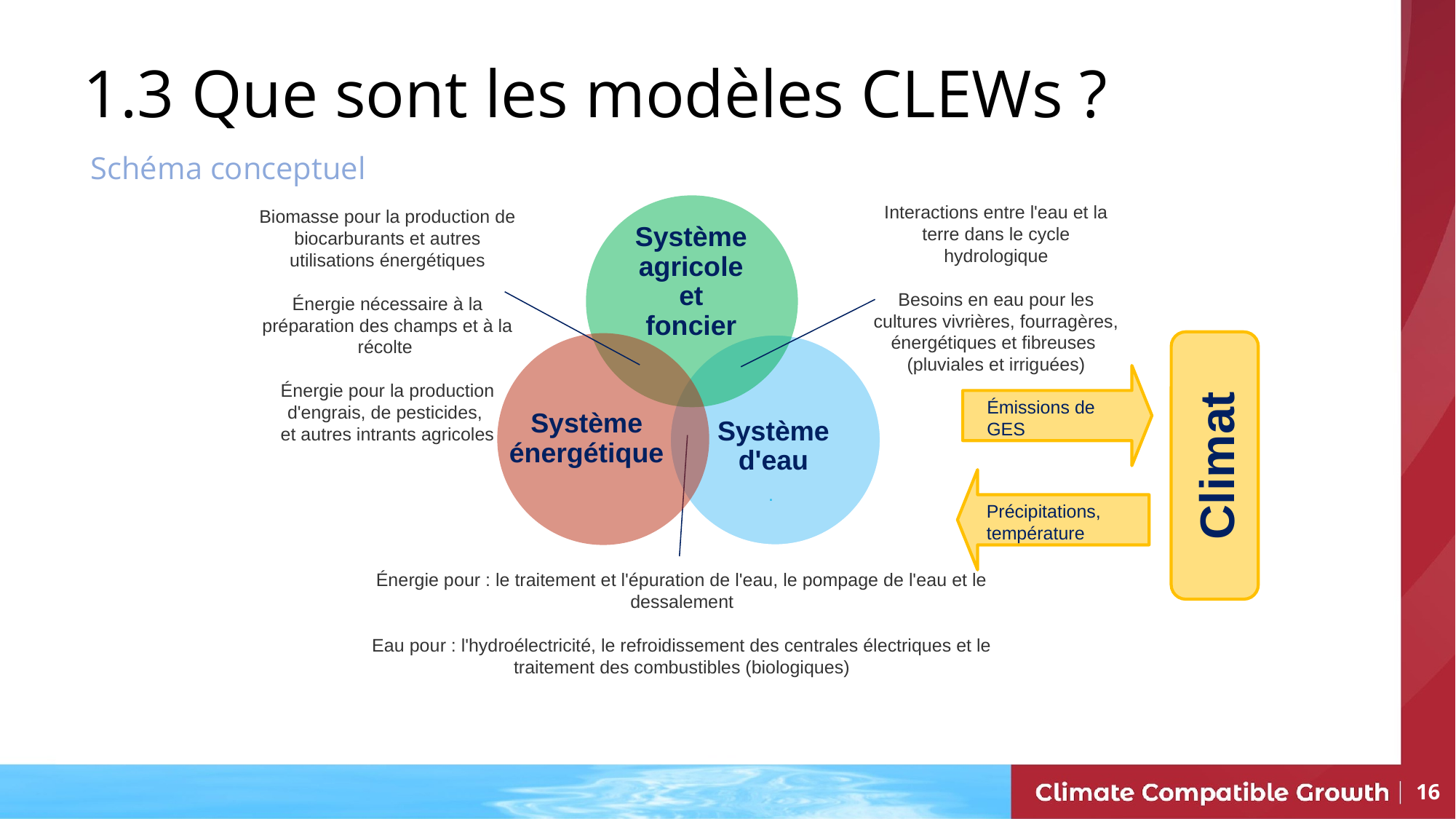

1.3 Que sont les modèles CLEWs ?
Schéma conceptuel

Interactions entre l'eau et la terre dans le cycle hydrologique

Besoins en eau pour les cultures vivrières, fourragères, énergétiques et fibreuses
(pluviales et irriguées)

Système agricole et foncier
Biomasse pour la production de biocarburants et autres utilisations énergétiques

Énergie nécessaire à la préparation des champs et à la récolte

Énergie pour la production d'engrais, de pesticides,
et autres intrants agricoles

Système énergétique

Système d'eau
.

Émissions de GES
Climat

Précipitations, température
Énergie pour : le traitement et l'épuration de l'eau, le pompage de l'eau et le dessalement

Eau pour : l'hydroélectricité, le refroidissement des centrales électriques et le traitement des combustibles (biologiques)
16